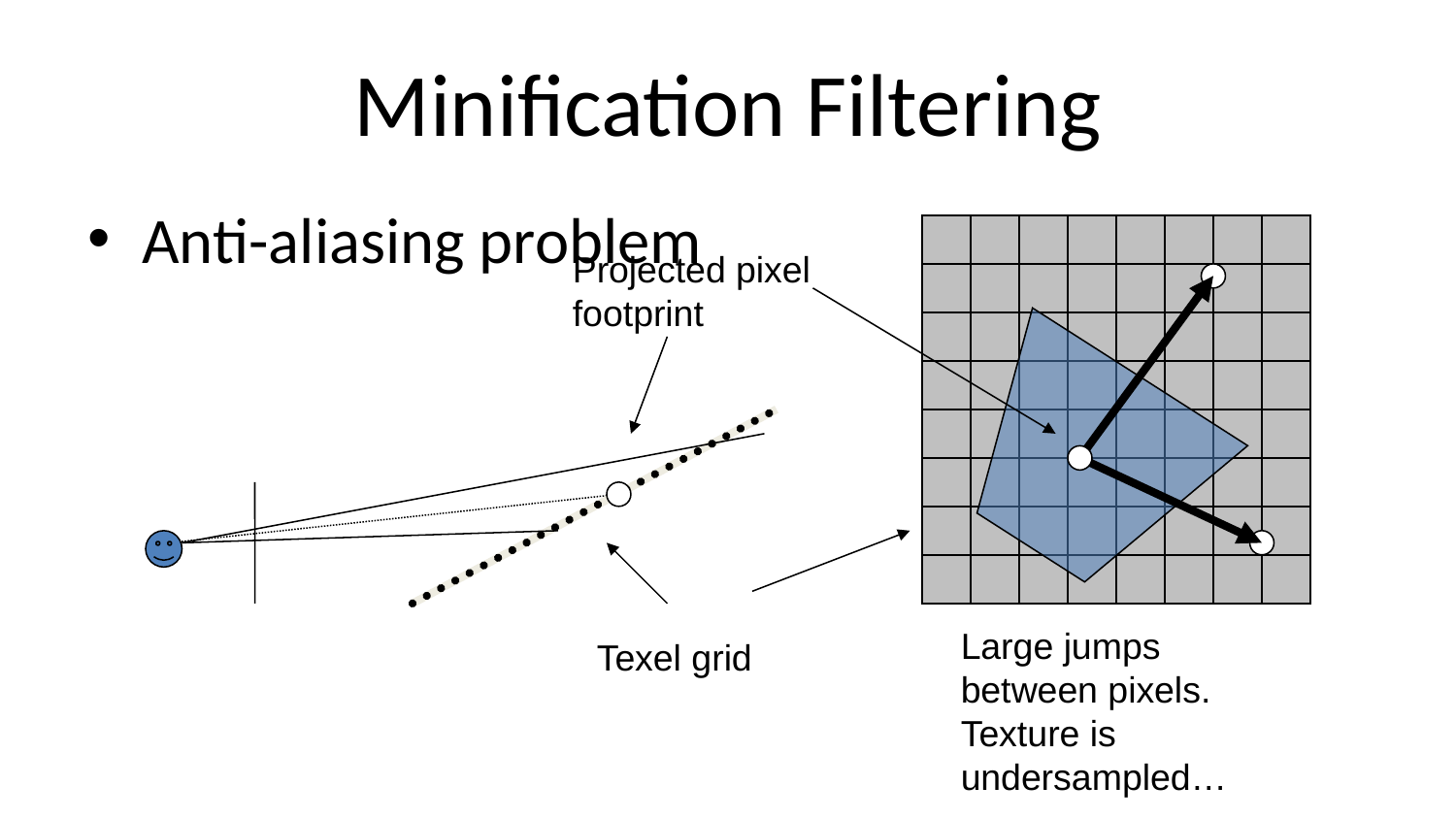

# Minification Filtering
Anti-aliasing problem

Projected pixel footprint

Large jumps between pixels.  Texture is undersampled…
Texel grid